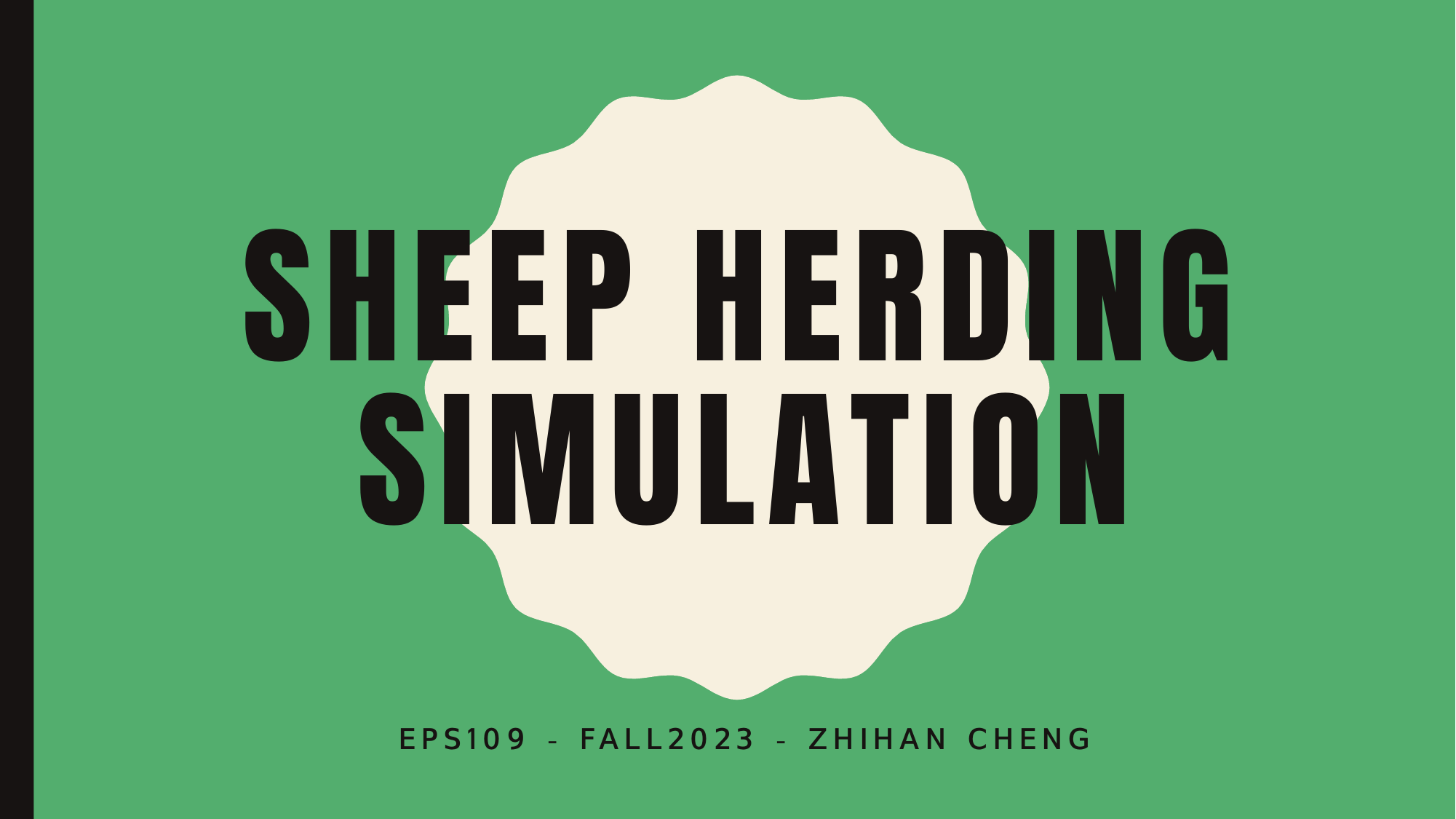

# Sheep Herding Simulation
EPS109 - Fall2023 - Zhihan Cheng